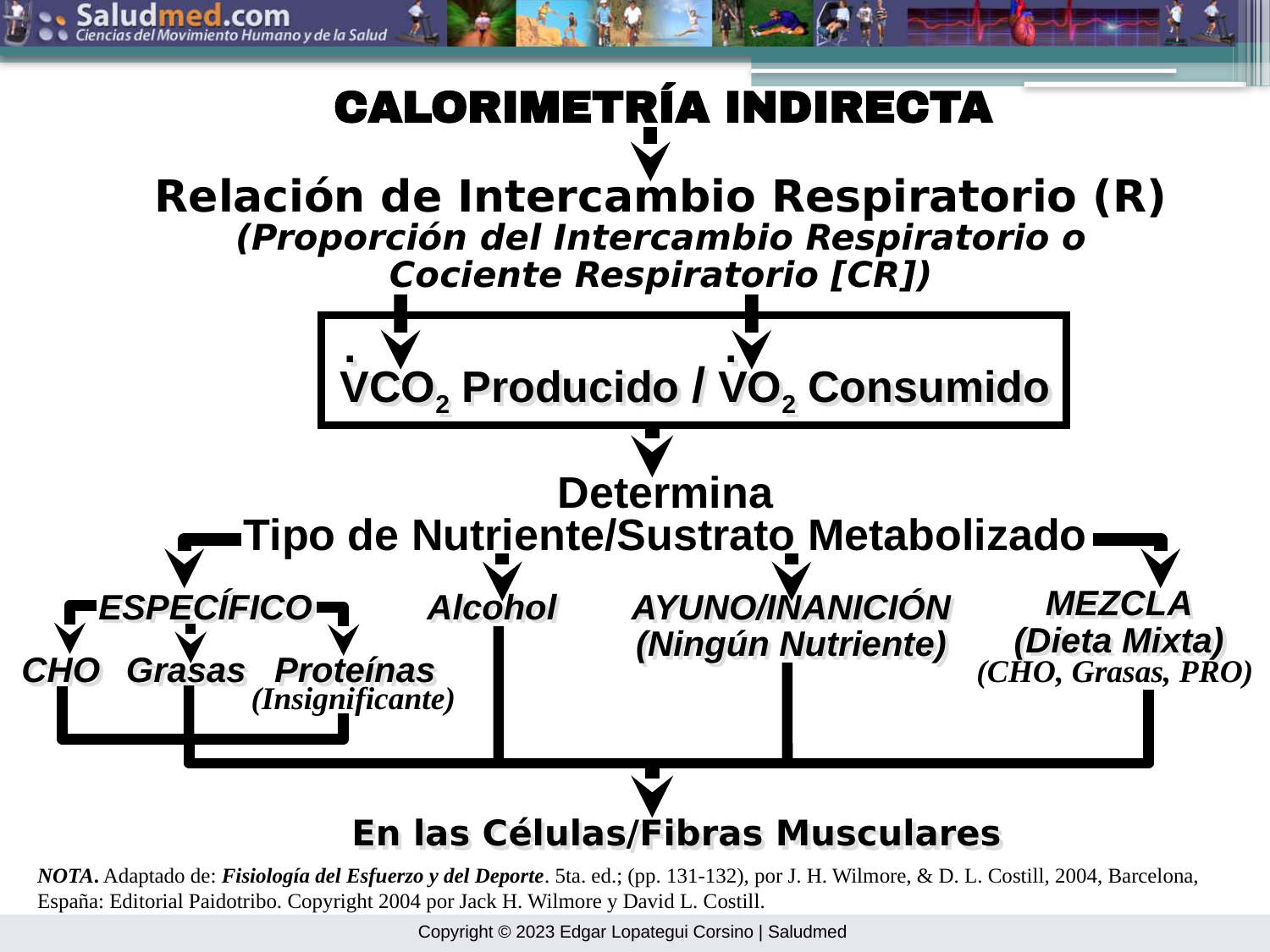

CALORIMETRÍA INDIRECTA

Relación de Intercambio Respiratorio (R)
(Proporción del Intercambio Respiratorio o
Cociente Respiratorio [CR])

.
.
VCO2 Producido / VO2 Consumido

Determina
Tipo de Nutriente/Sustrato Metabolizado

MEZCLA
(Dieta Mixta)
ESPECÍFICO
Alcohol
AYUNO/INANICIÓN
(Ningún Nutriente)

(CHO, Grasas, PRO)
CHO
Grasas
Proteínas

(Insignificante)

En las Células/Fibras Musculares
NOTA. Adaptado de: Fisiología del Esfuerzo y del Deporte. 5ta. ed.; (pp. 131-132), por J. H. Wilmore, & D. L. Costill, 2004, Barcelona, España: Editorial Paidotribo. Copyright 2004 por Jack H. Wilmore y David L. Costill.